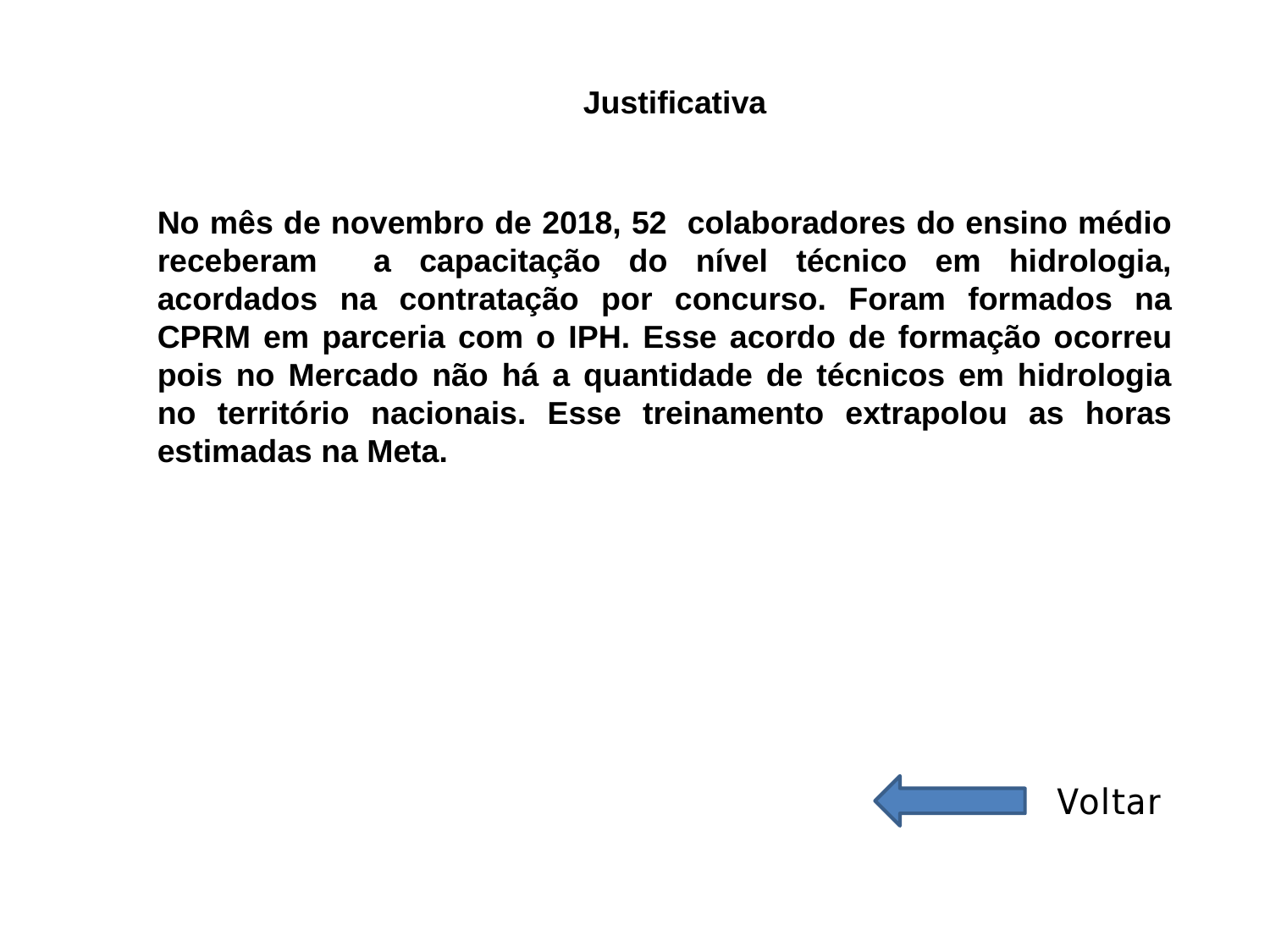

Justificativa
No mês de novembro de 2018, 52  colaboradores do ensino médio receberam  a capacitação do nível técnico em hidrologia, acordados na contratação por concurso. Foram formados na CPRM em parceria com o IPH. Esse acordo de formação ocorreu pois no Mercado não há a quantidade de técnicos em hidrologia no território nacionais. Esse treinamento extrapolou as horas estimadas na Meta.
Voltar